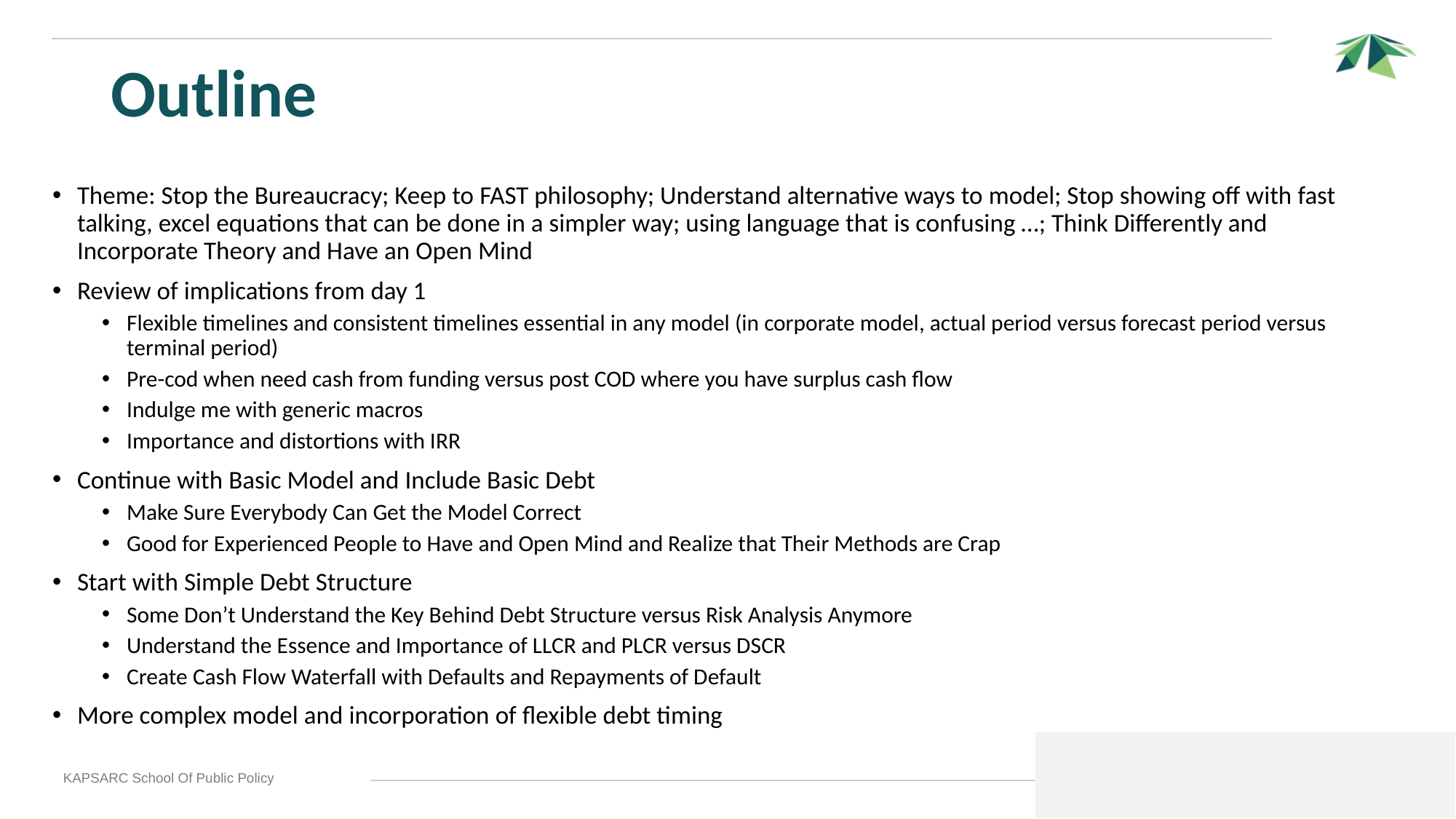

# Outline
Theme: Stop the Bureaucracy; Keep to FAST philosophy; Understand alternative ways to model; Stop showing off with fast talking, excel equations that can be done in a simpler way; using language that is confusing …; Think Differently and Incorporate Theory and Have an Open Mind
Review of implications from day 1
Flexible timelines and consistent timelines essential in any model (in corporate model, actual period versus forecast period versus terminal period)
Pre-cod when need cash from funding versus post COD where you have surplus cash flow
Indulge me with generic macros
Importance and distortions with IRR
Continue with Basic Model and Include Basic Debt
Make Sure Everybody Can Get the Model Correct
Good for Experienced People to Have and Open Mind and Realize that Their Methods are Crap
Start with Simple Debt Structure
Some Don’t Understand the Key Behind Debt Structure versus Risk Analysis Anymore
Understand the Essence and Importance of LLCR and PLCR versus DSCR
Create Cash Flow Waterfall with Defaults and Repayments of Default
More complex model and incorporation of flexible debt timing